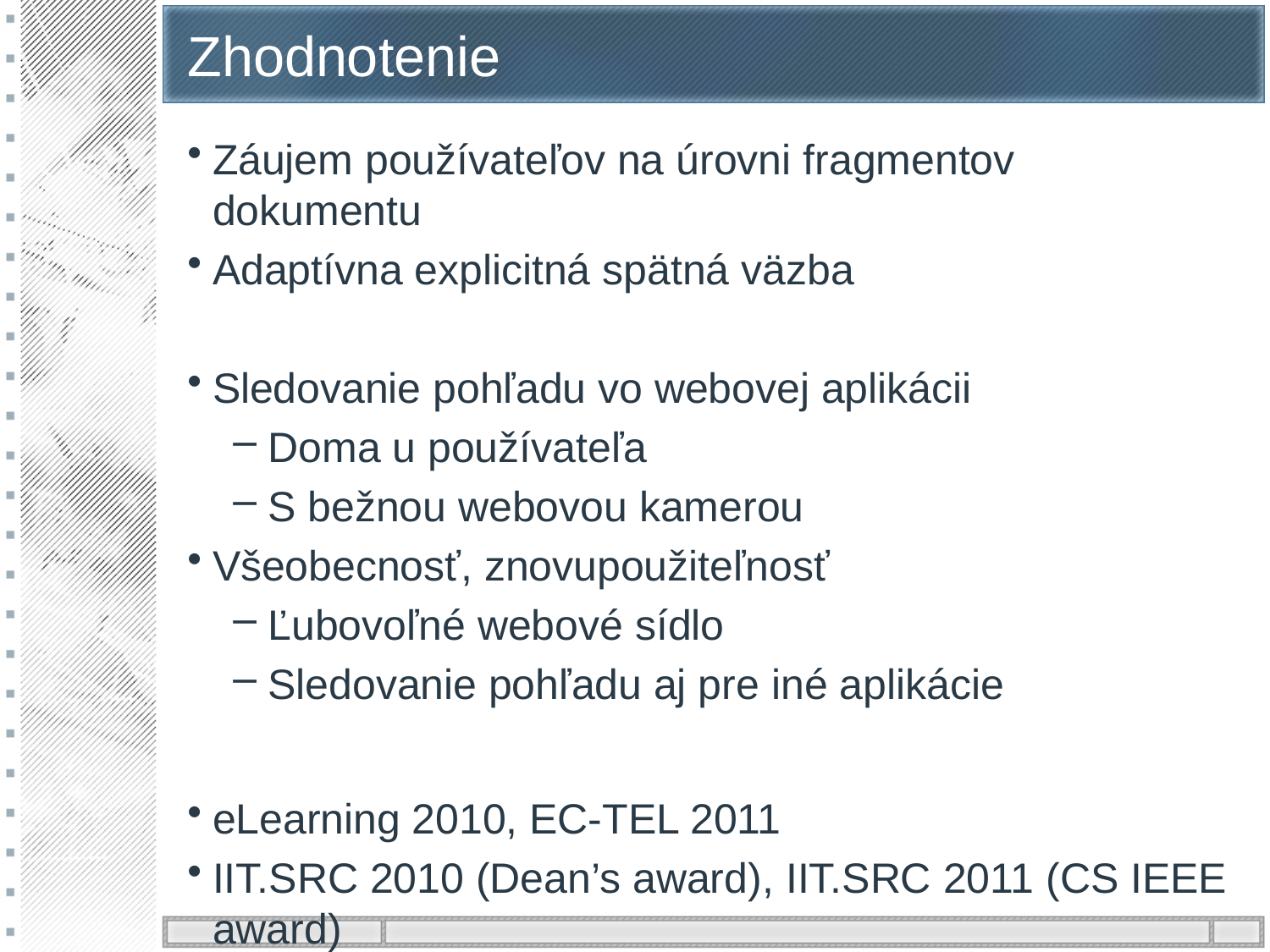

# Zhodnotenie
Záujem používateľov na úrovni fragmentov dokumentu
Adaptívna explicitná spätná väzba

Sledovanie pohľadu vo webovej aplikácii
Doma u používateľa
S bežnou webovou kamerou
Všeobecnosť, znovupoužiteľnosť
Ľubovoľné webové sídlo
Sledovanie pohľadu aj pre iné aplikácie

eLearning 2010, EC-TEL 2011
IIT.SRC 2010 (Dean’s award), IIT.SRC 2011 (CS IEEE award)
Plánujeme článok do Internet Research, Emerald